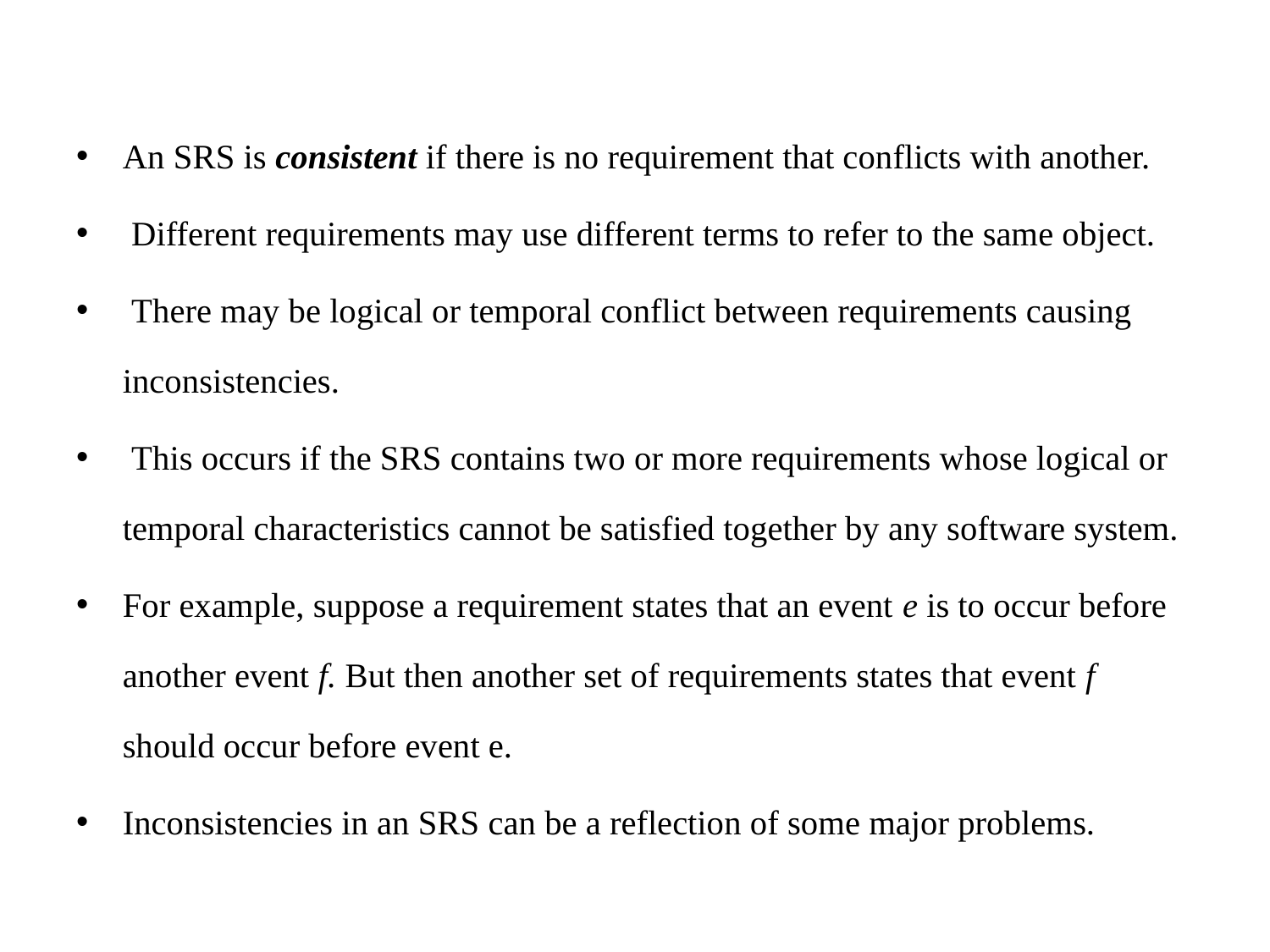

An SRS is consistent if there is no requirement that conflicts with another.
 Different requirements may use different terms to refer to the same object.
 There may be logical or temporal conflict between requirements causing inconsistencies.
 This occurs if the SRS contains two or more requirements whose logical or temporal characteristics cannot be satisfied together by any software system.
For example, suppose a requirement states that an event e is to occur before another event f. But then another set of requirements states that event f should occur before event e.
Inconsistencies in an SRS can be a reflection of some major problems.